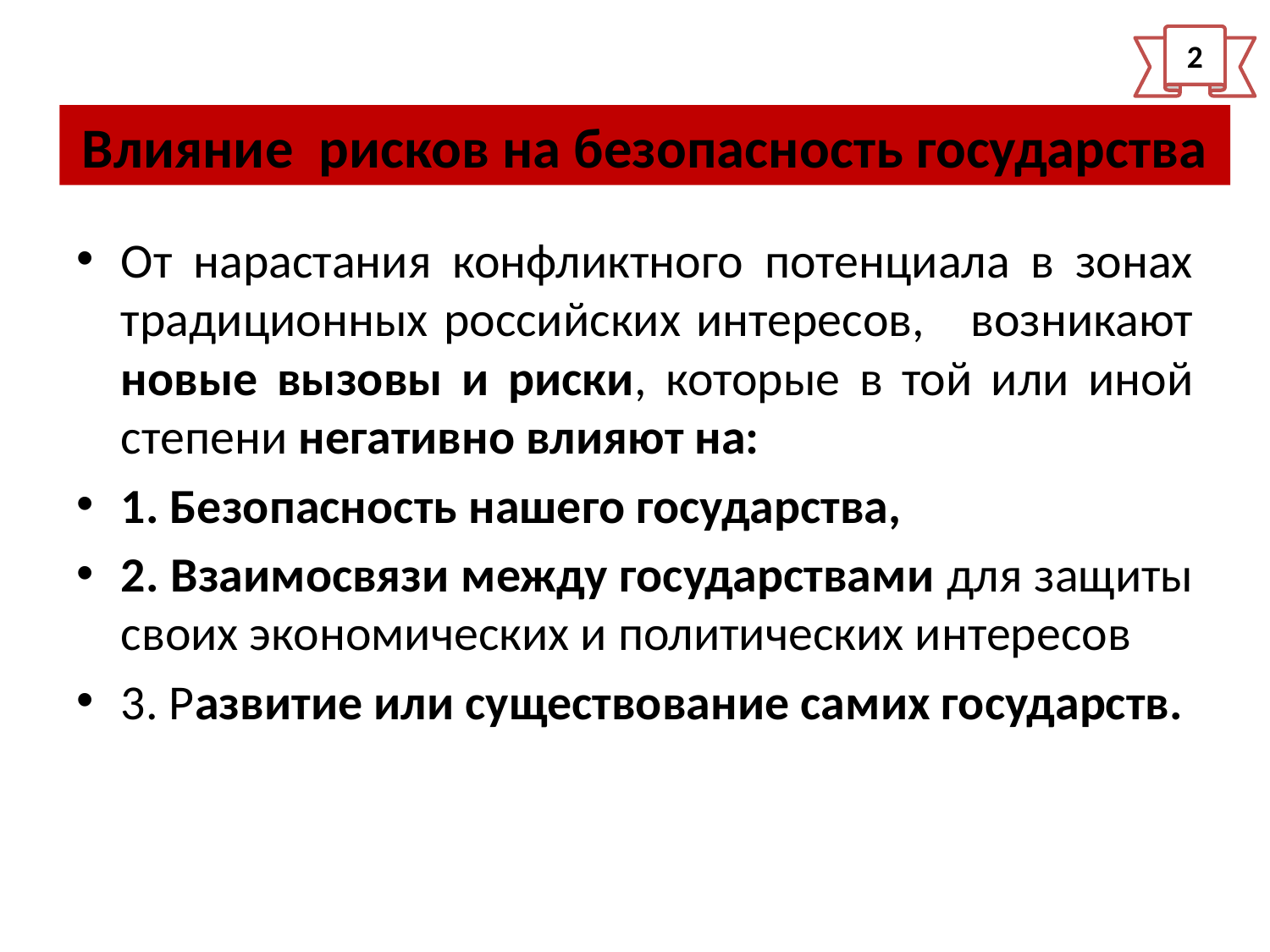

2
Влияние  рисков на безопасность государства
От нарастания конфликтного потенциала в зонах традиционных российских интересов,   возникают новые вызовы и риски, которые в той или иной степени негативно влияют на:
1. Безопасность нашего государства,
2. Взаимосвязи между государствами для защиты своих экономических и политических интересов
3. Развитие или существование самих государств.